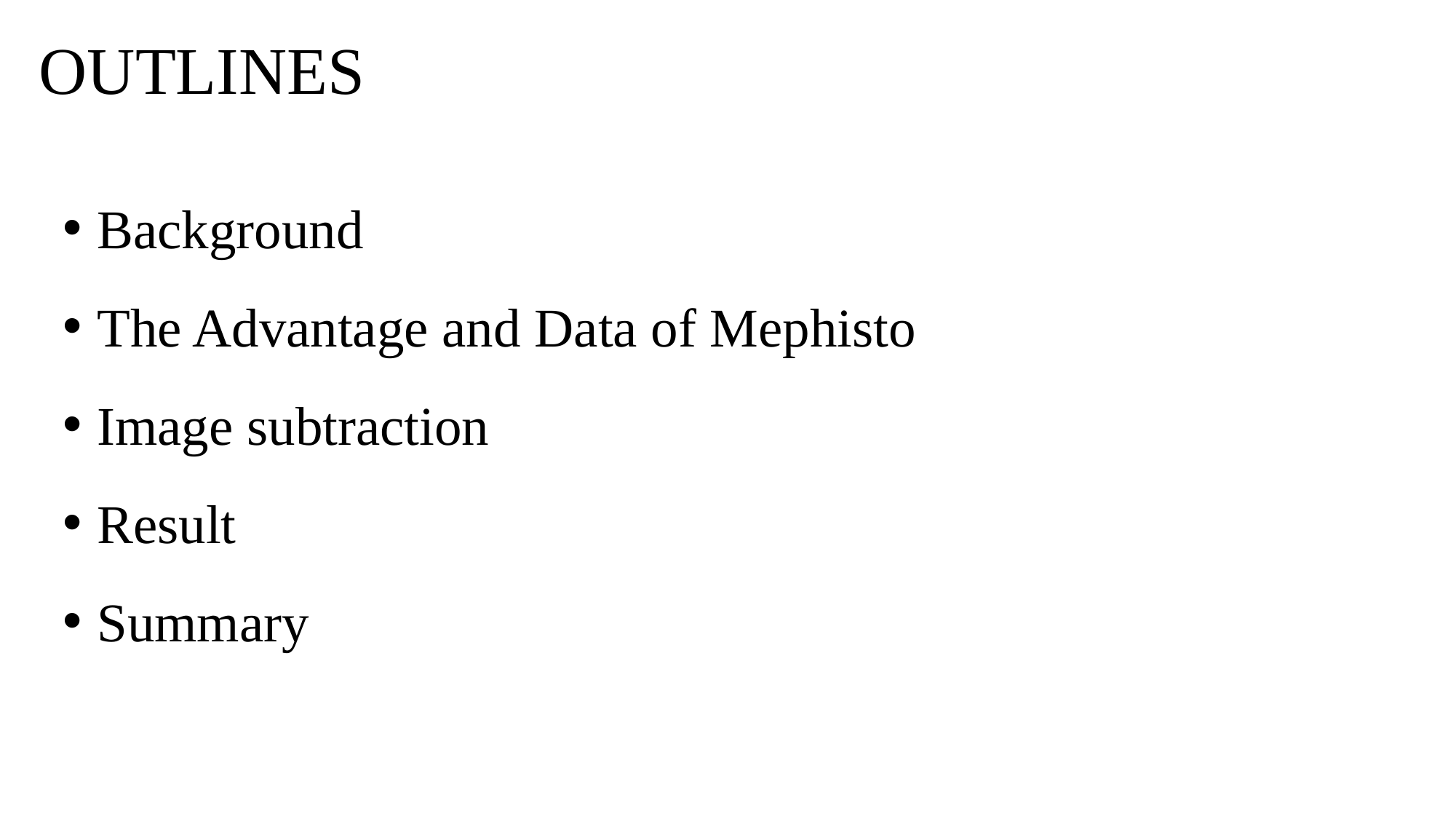

OUTLINES
Background
The Advantage and Data of Mephisto
Image subtraction
Result
Summary